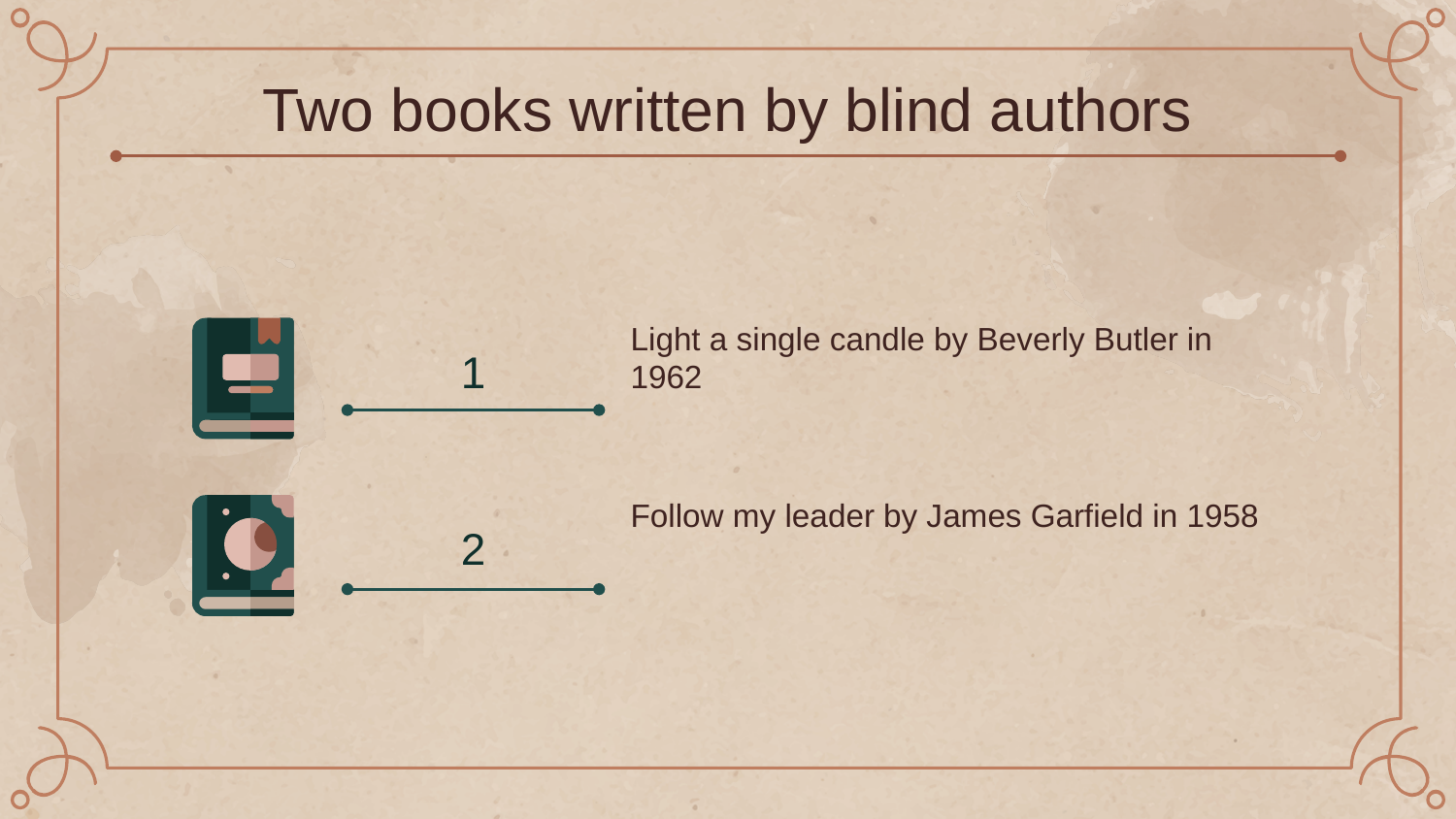

# Two books written by blind authors
Light a single candle by Beverly Butler in 1962

1

Follow my leader by James Garfield in 1958
2